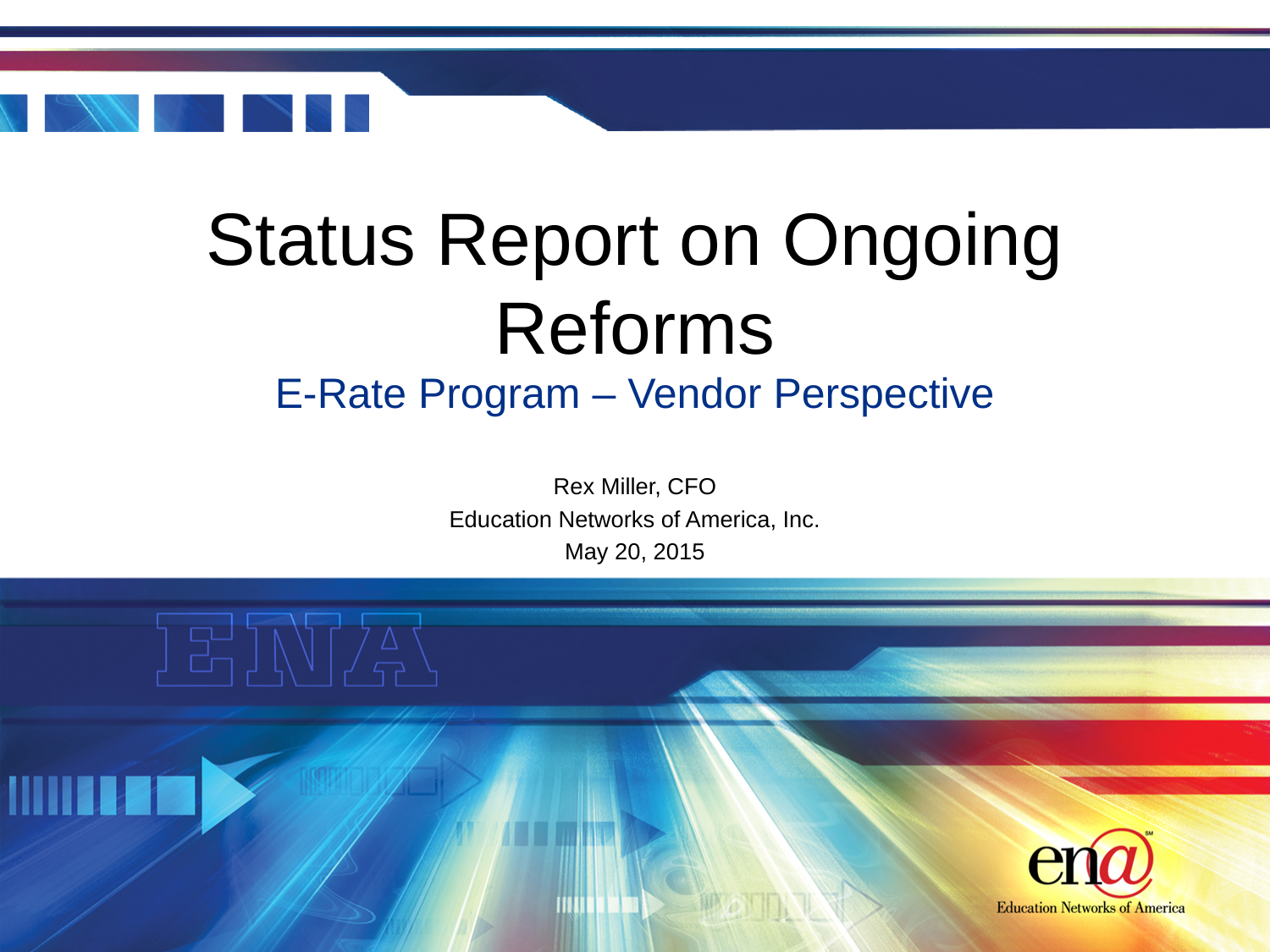

# Status Report on Ongoing Reforms
E-Rate Program – Vendor Perspective
Rex Miller, CFO
Education Networks of America, Inc.
May 20, 2015